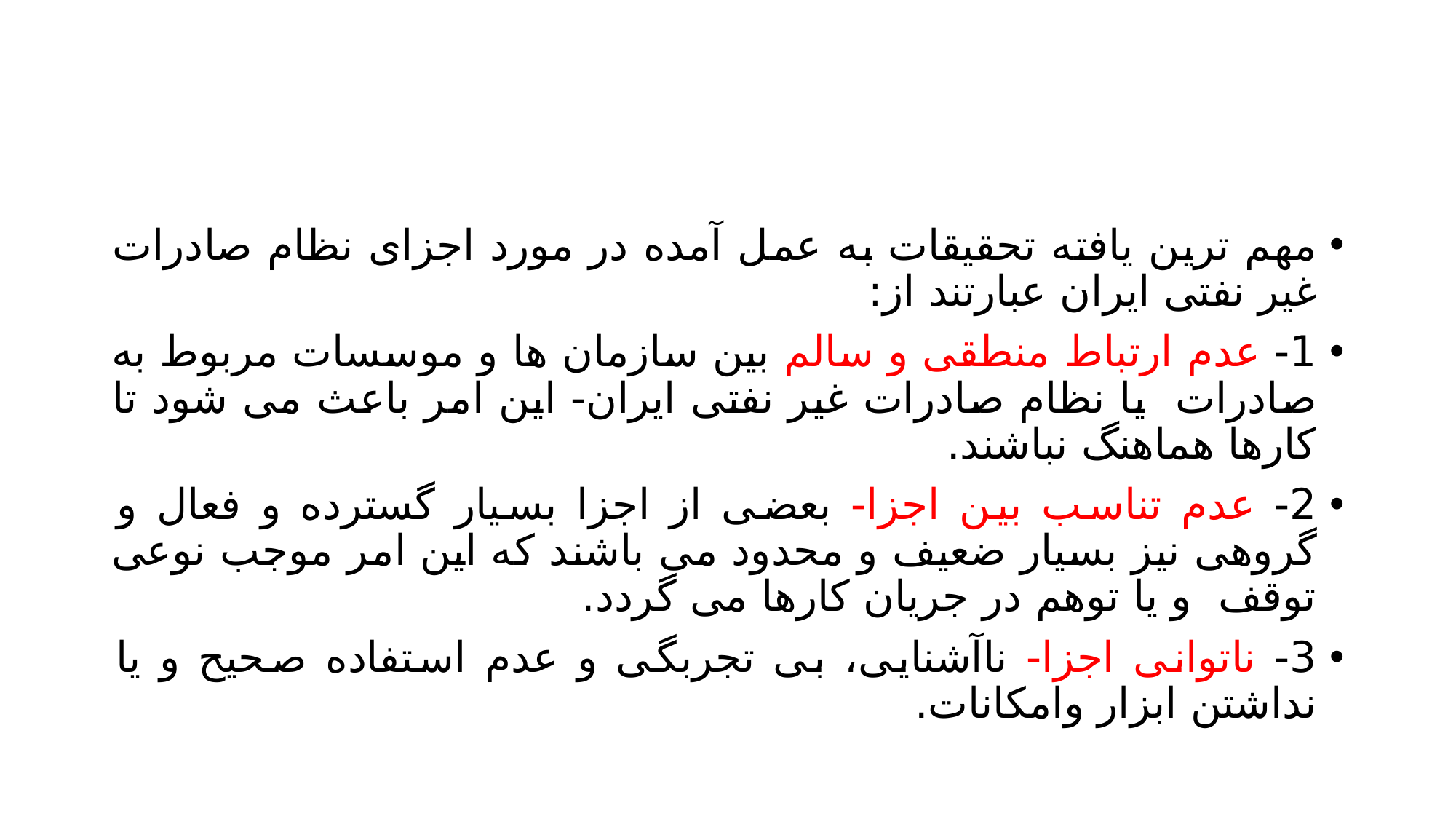

#
مهم ترین یافته تحقیقات به عمل آمده در مورد اجزای نظام صادرات غیر نفتی ایران عبارتند از:
1- عدم ارتباط منطقی و سالم بین سازمان ها و موسسات مربوط به صادرات  یا نظام صادرات غیر نفتی ایران- این امر باعث می شود تا کارها هماهنگ نباشند.
2- عدم تناسب بین اجزا- بعضی از اجزا بسیار گسترده و فعال و گروهی نیز بسیار ضعیف و محدود می باشند که این امر موجب نوعی توقف  و یا توهم در جریان کارها می گردد.
3- ناتوانی اجزا- ناآشنایی، بی تجربگی و عدم استفاده صحیح و یا نداشتن ابزار وامکانات.